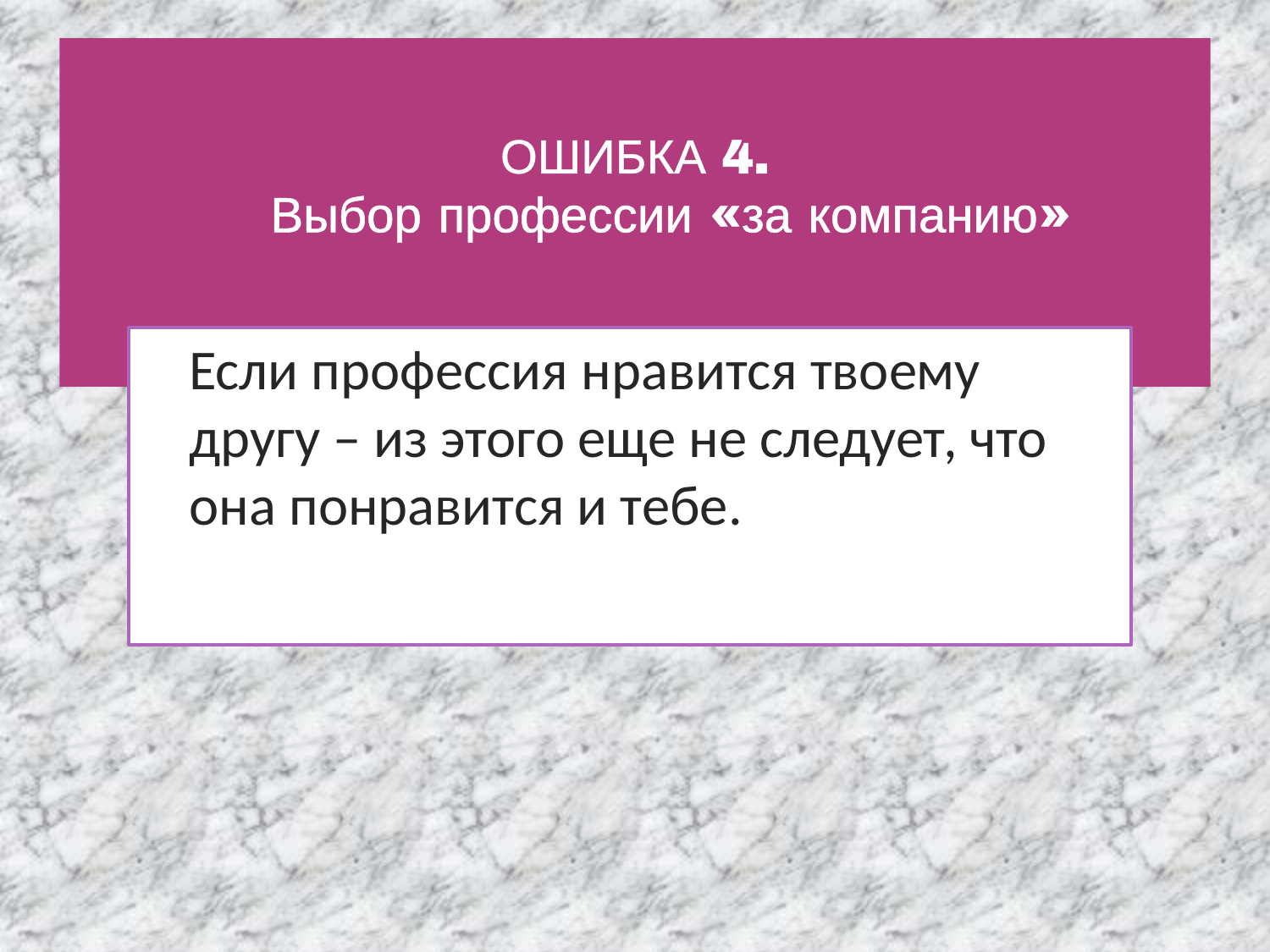

# ОШИБКА 4. Выбор профессии «за компанию»
	Если профессия нравится твоему другу – из этого еще не следует, что она понравится и тебе.